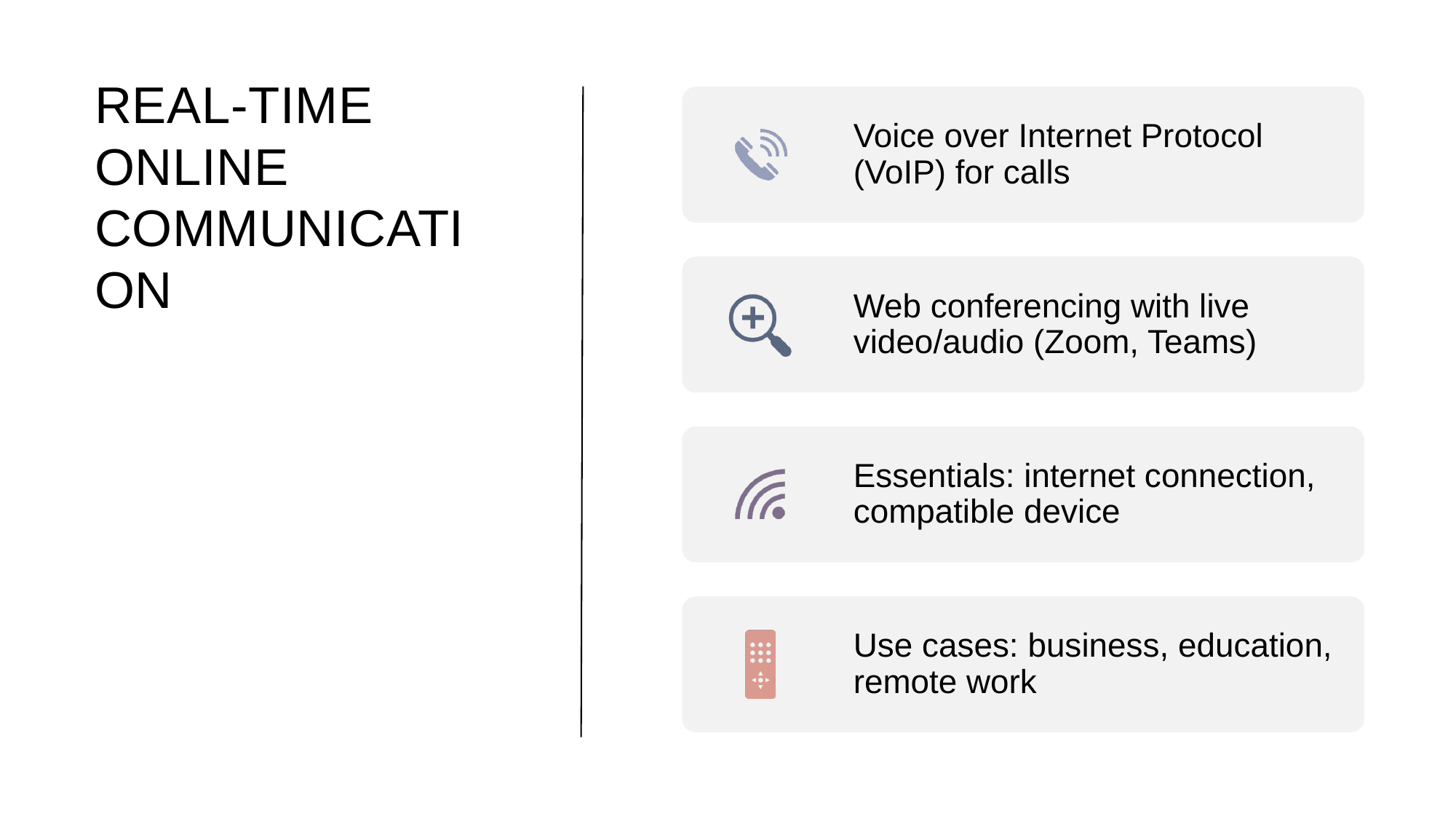

# Real-time Online Communication
Voice over Internet Protocol (VoIP) for calls
Web conferencing with live video/audio (Zoom, Teams)
Essentials: internet connection, compatible device
Use cases: business, education, remote work